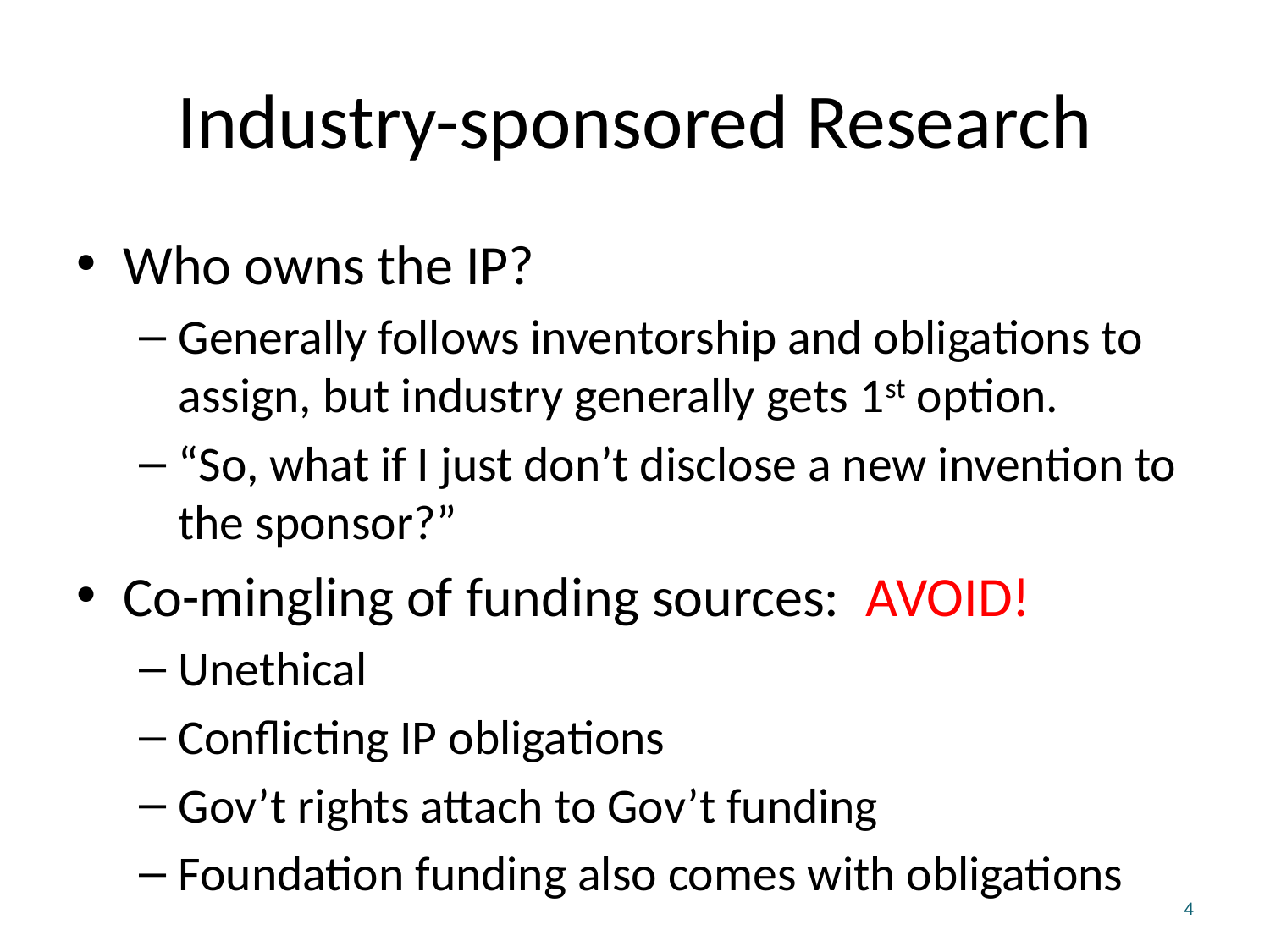

# Industry-sponsored Research
Who owns the IP?
Generally follows inventorship and obligations to assign, but industry generally gets 1st option.
“So, what if I just don’t disclose a new invention to the sponsor?”
Co-mingling of funding sources:  AVOID!
Unethical
Conflicting IP obligations
Gov’t rights attach to Gov’t funding
Foundation funding also comes with obligations
4